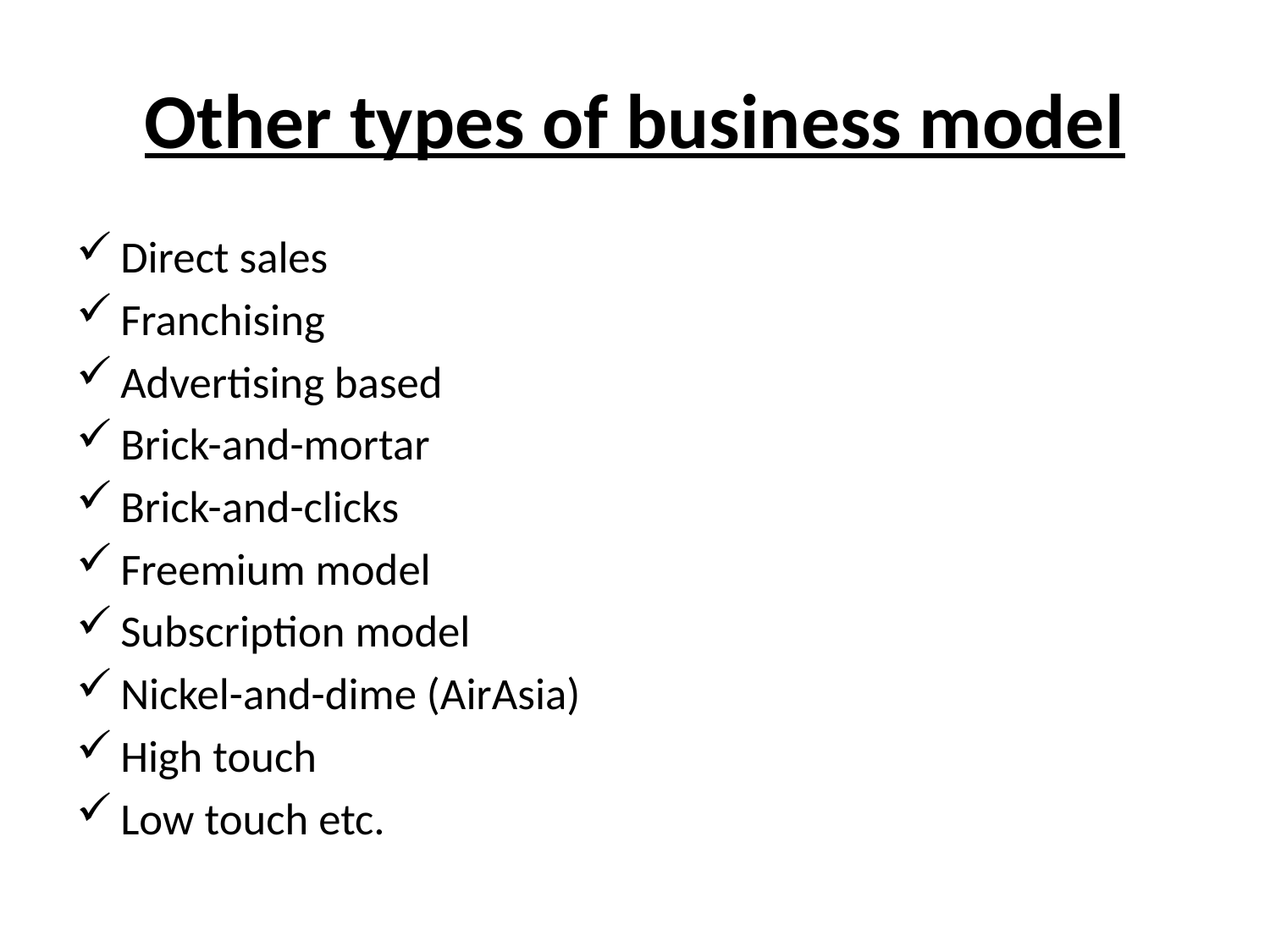

# Other types of business model
Direct sales
Franchising
Advertising based
Brick-and-mortar
Brick-and-clicks
Freemium model
Subscription model
Nickel-and-dime (AirAsia)
High touch
Low touch etc.